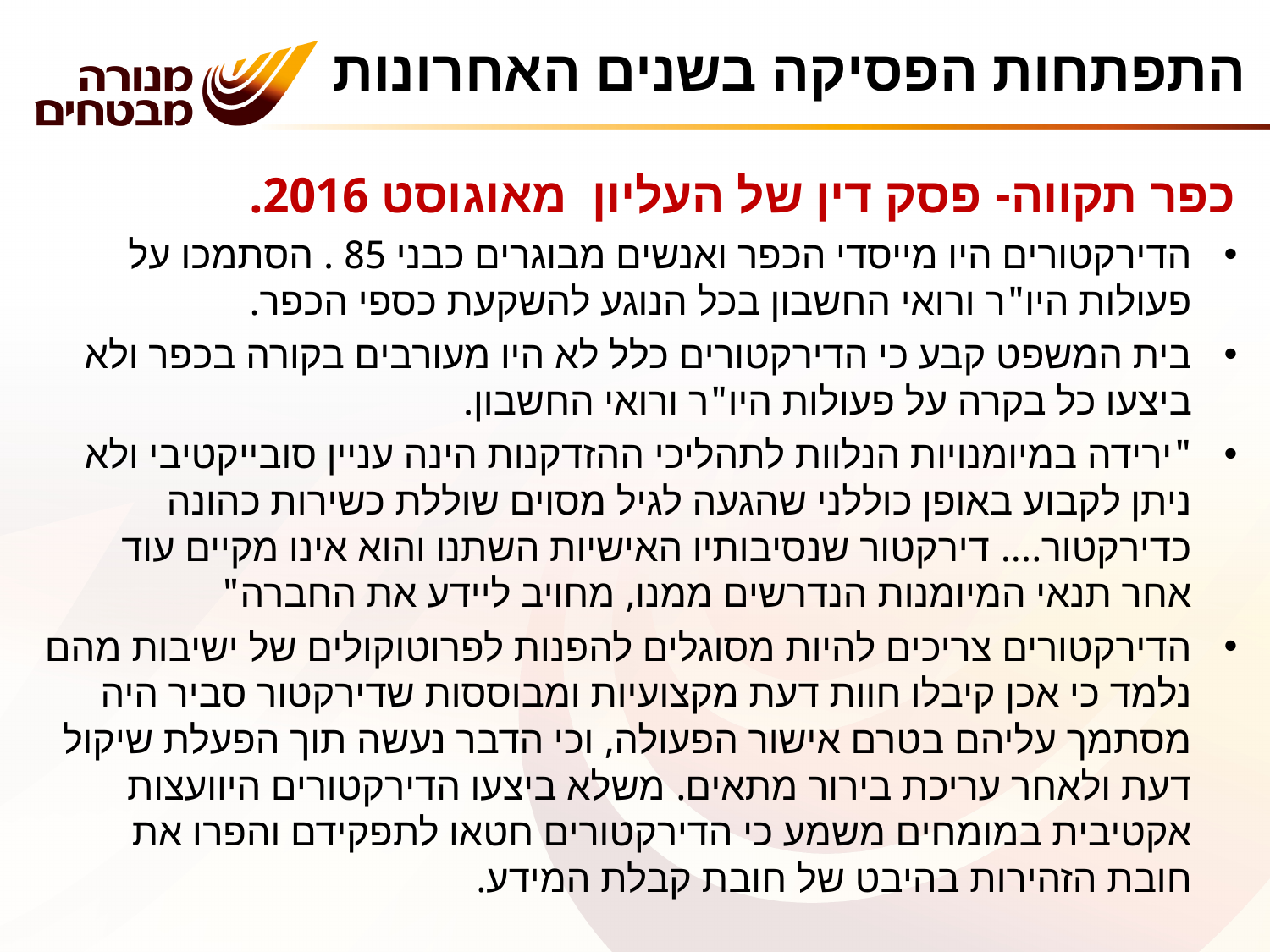

# התפתחות הפסיקה בשנים האחרונות
כפר תקווה- פסק דין של העליון  מאוגוסט 2016.
הדירקטורים היו מייסדי הכפר ואנשים מבוגרים כבני 85 . הסתמכו על פעולות היו"ר ורואי החשבון בכל הנוגע להשקעת כספי הכפר.
בית המשפט קבע כי הדירקטורים כלל לא היו מעורבים בקורה בכפר ולא ביצעו כל בקרה על פעולות היו"ר ורואי החשבון.
"ירידה במיומנויות הנלוות לתהליכי ההזדקנות הינה עניין סובייקטיבי ולא ניתן לקבוע באופן כוללני שהגעה לגיל מסוים שוללת כשירות כהונה כדירקטור.... דירקטור שנסיבותיו האישיות השתנו והוא אינו מקיים עוד אחר תנאי המיומנות הנדרשים ממנו, מחויב ליידע את החברה"
הדירקטורים צריכים להיות מסוגלים להפנות לפרוטוקולים של ישיבות מהם נלמד כי אכן קיבלו חוות דעת מקצועיות ומבוססות שדירקטור סביר היה מסתמך עליהם בטרם אישור הפעולה, וכי הדבר נעשה תוך הפעלת שיקול דעת ולאחר עריכת בירור מתאים. משלא ביצעו הדירקטורים היוועצות אקטיבית במומחים משמע כי הדירקטורים חטאו לתפקידם והפרו את חובת הזהירות בהיבט של חובת קבלת המידע.